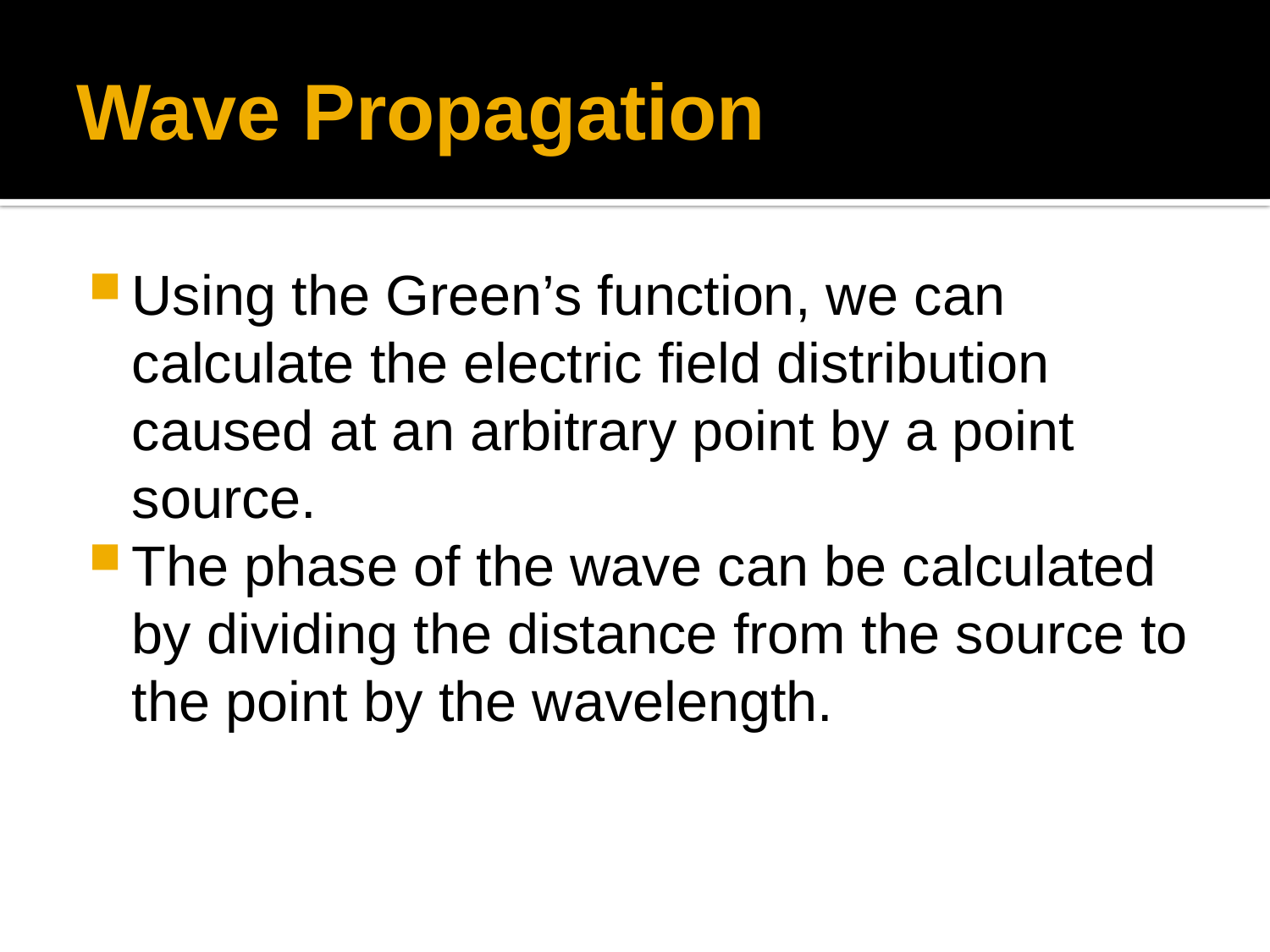

# Wave Propagation
Using the Green’s function, we can calculate the electric field distribution caused at an arbitrary point by a point source.
The phase of the wave can be calculated by dividing the distance from the source to the point by the wavelength.